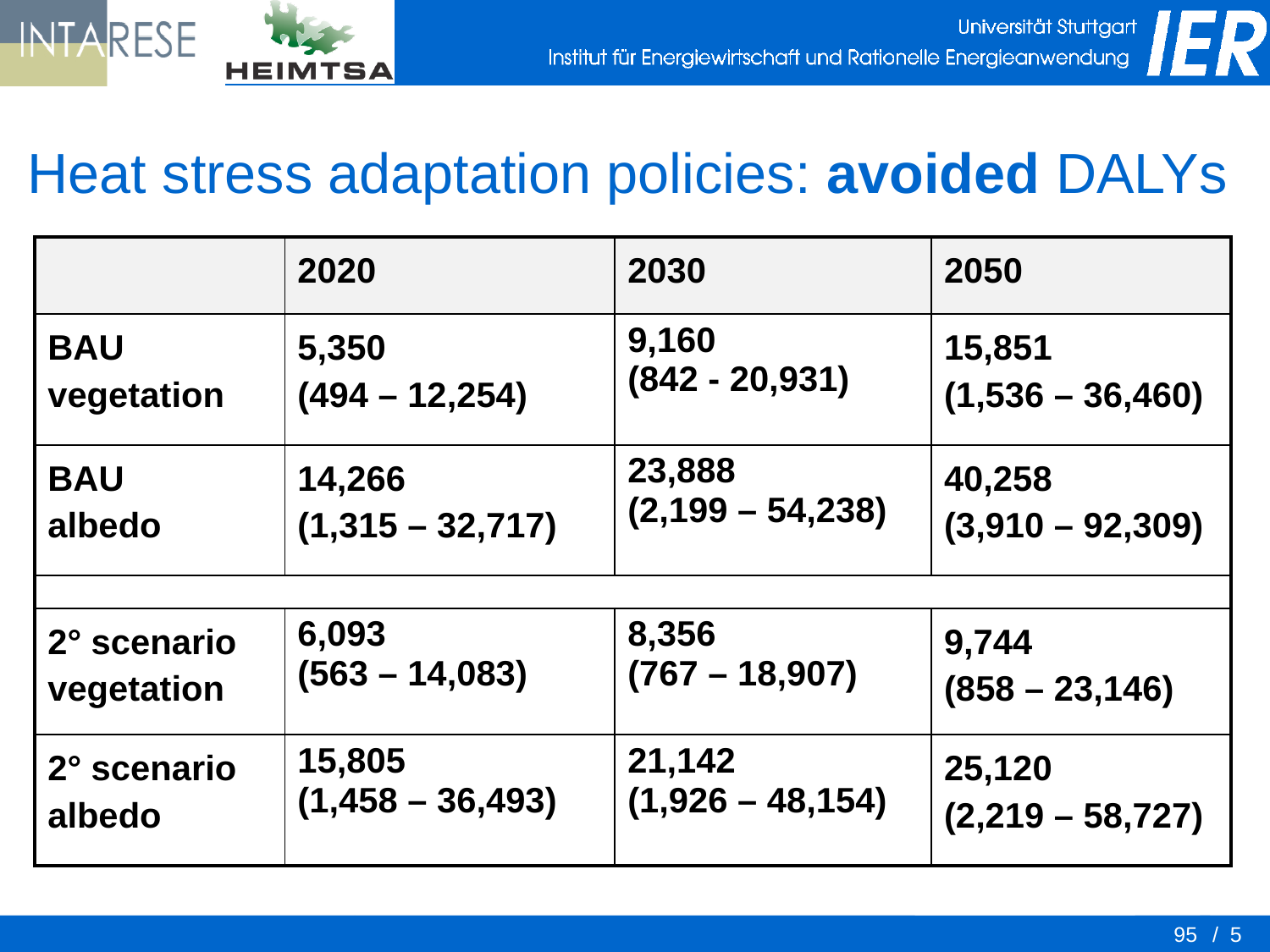

Heat stress adaptation policies: avoided DALYs

|  | 2020 | 2030 | 2050 |
| --- | --- | --- | --- |
| BAU vegetation | 5,350 (494 – 12,254) | 9,160 (842 - 20,931) | 15,851 (1,536 – 36,460) |
| BAU albedo | 14,266 (1,315 – 32,717) | 23,888 (2,199 – 54,238) | 40,258 (3,910 – 92,309) |
|  |  |  |  |
| 2° scenario vegetation | 6,093 (563 – 14,083) | 8,356 (767 – 18,907) | 9,744 (858 – 23,146) |
| 2° scenario albedo | 15,805 (1,458 – 36,493) | 21,142 (1,926 – 48,154) | 25,120 (2,219 – 58,727) |
95
/  5